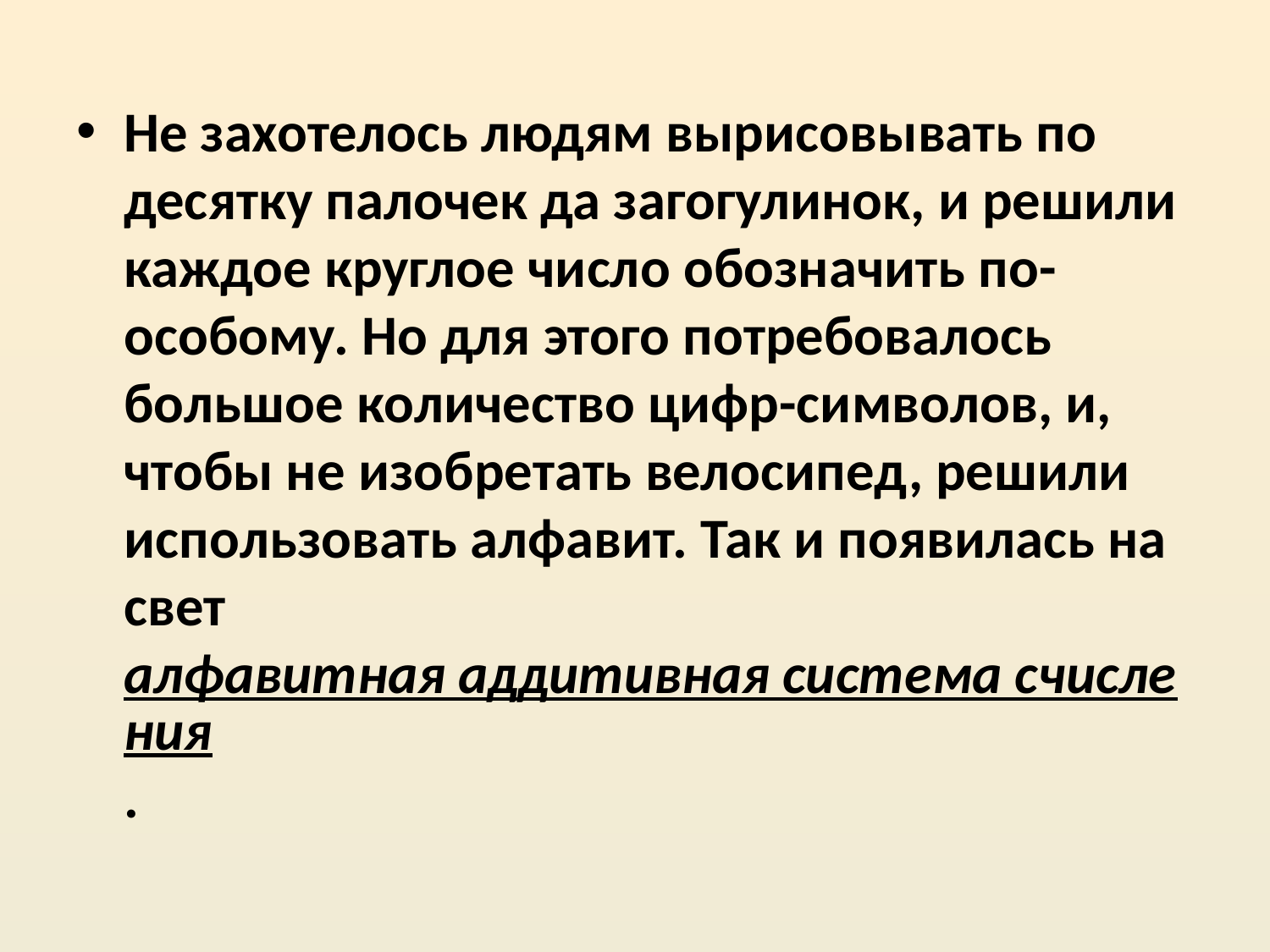

Не захотелось людям вырисовывать по десятку палочек да загогулинок, и решили каждое круглое число обозначить по-особому. Но для этого потребовалось большое количество цифр-символов, и, чтобы не изобретать велосипед, решили использовать алфавит. Так и появилась на свет алфавитная аддитивная система счисления.